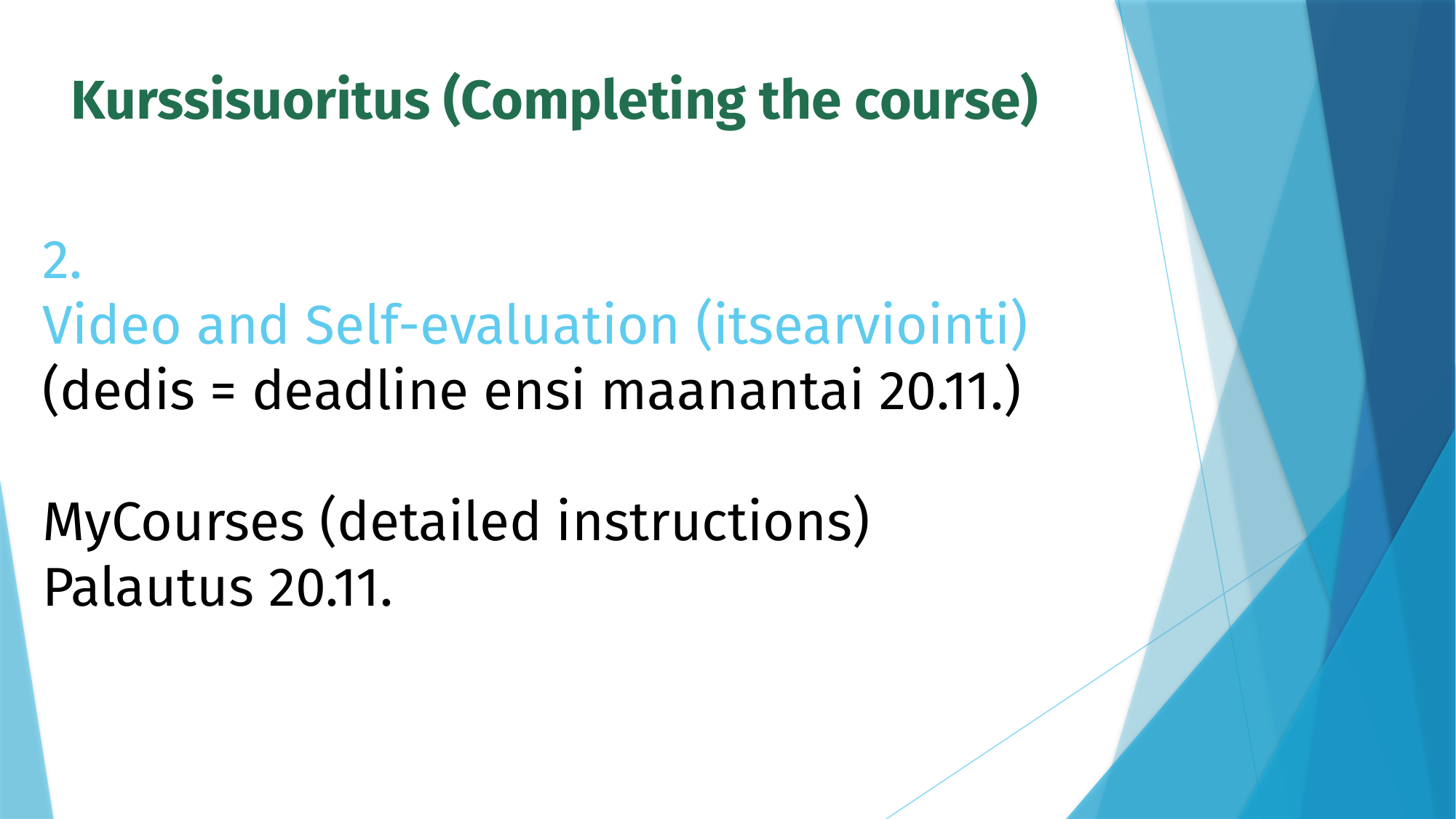

Kurssisuoritus (Completing the course)
# 2. Video and Self-evaluation (itsearviointi) (dedis = deadline ensi maanantai 20.11.) MyCourses (detailed instructions) Palautus 20.11.